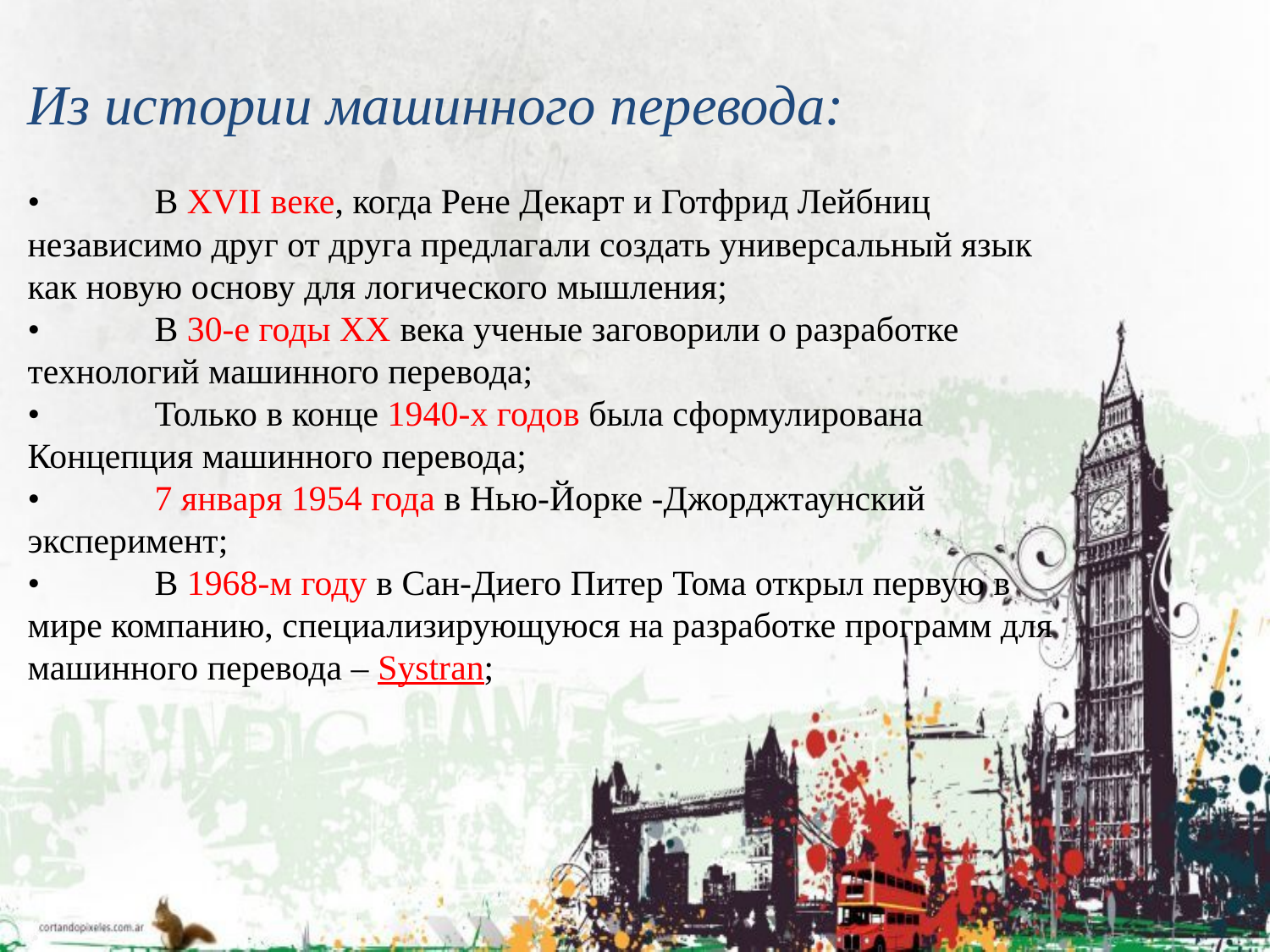

# Из истории машинного перевода: •	В XVII веке, когда Рене Декарт и Готфрид Лейбниц независимо друг от друга предлагали создать универсальный язык как новую основу для логического мышления; •	В 30-е годы XX века ученые заговорили о разработке технологий машинного перевода; •	Только в конце 1940-х годов была сформулирована Концепция машинного перевода; •	7 января 1954 года в Нью-Йорке -Джорджтаунский эксперимент; •	В 1968-м году в Сан-Диего Питер Тома открыл первую в мире компанию, специализирующуюся на разработке программ для машинного перевода – Systran;
.